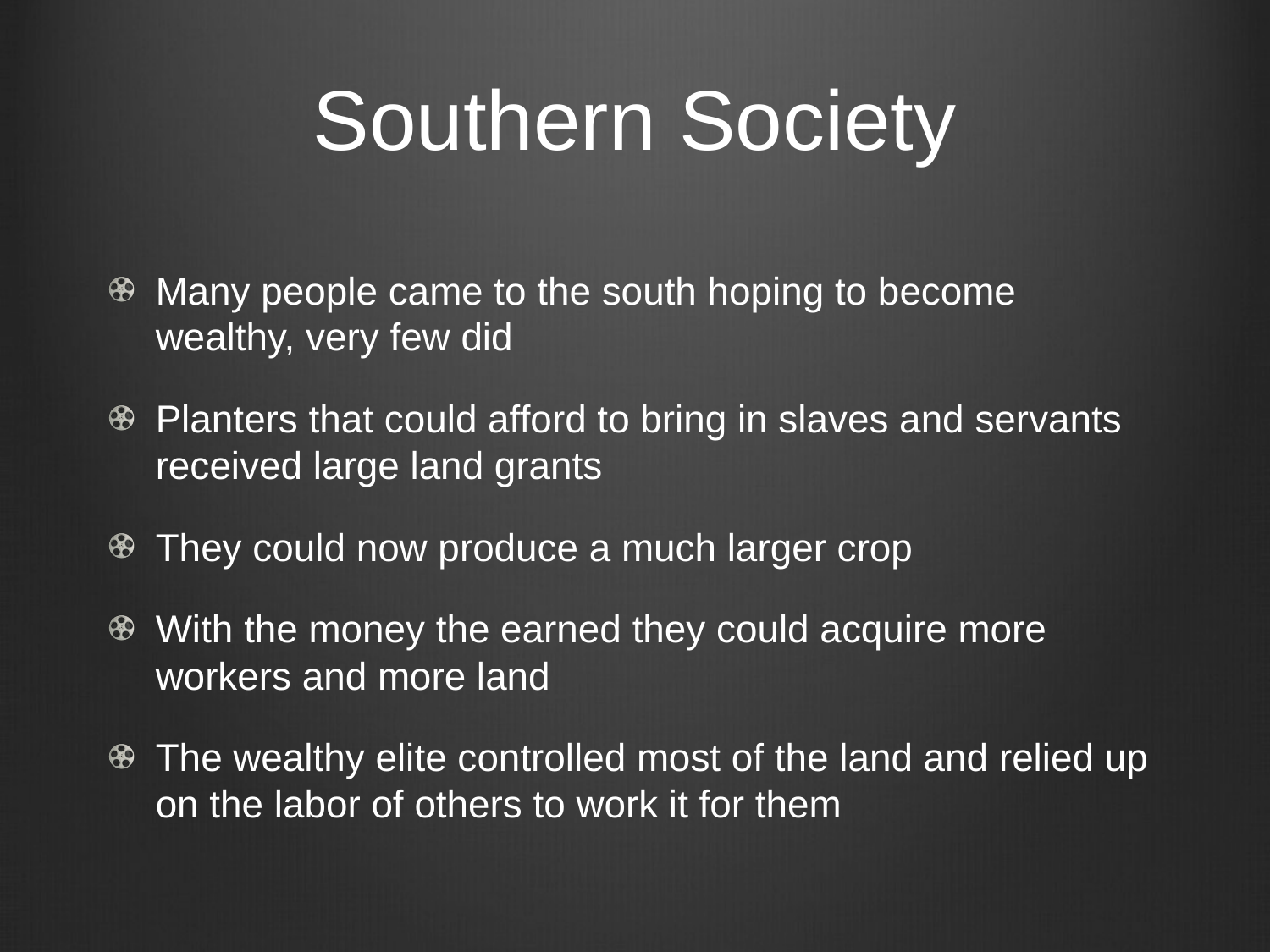

# Southern Society
Many people came to the south hoping to become wealthy, very few did
Planters that could afford to bring in slaves and servants received large land grants
They could now produce a much larger crop
With the money the earned they could acquire more workers and more land
The wealthy elite controlled most of the land and relied up on the labor of others to work it for them